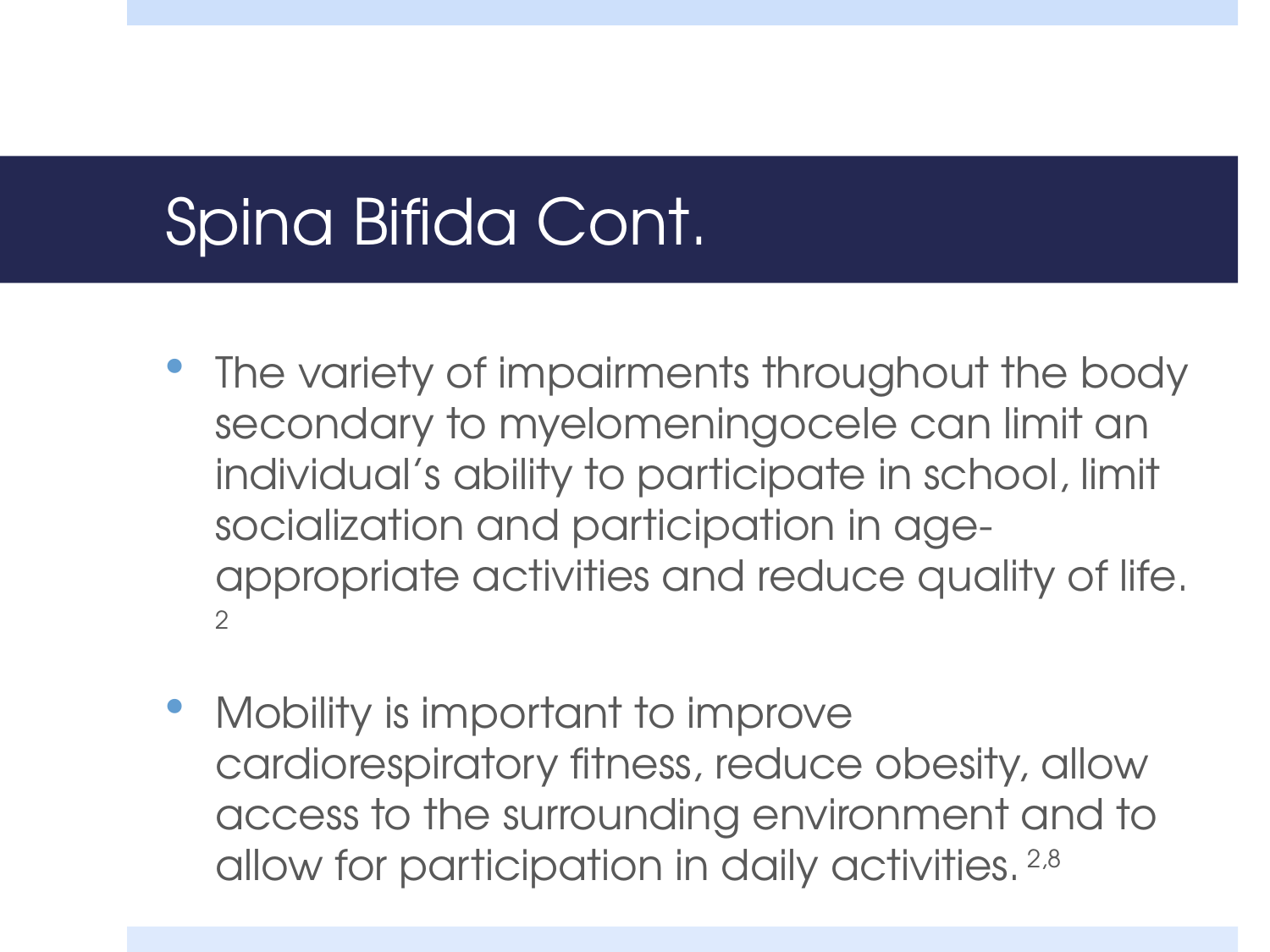

# Spina Bifida Cont.
The variety of impairments throughout the body secondary to myelomeningocele can limit an individual’s ability to participate in school, limit socialization and participation in age-appropriate activities and reduce quality of life. 2
Mobility is important to improve cardiorespiratory fitness, reduce obesity, allow access to the surrounding environment and to allow for participation in daily activities. 2,8